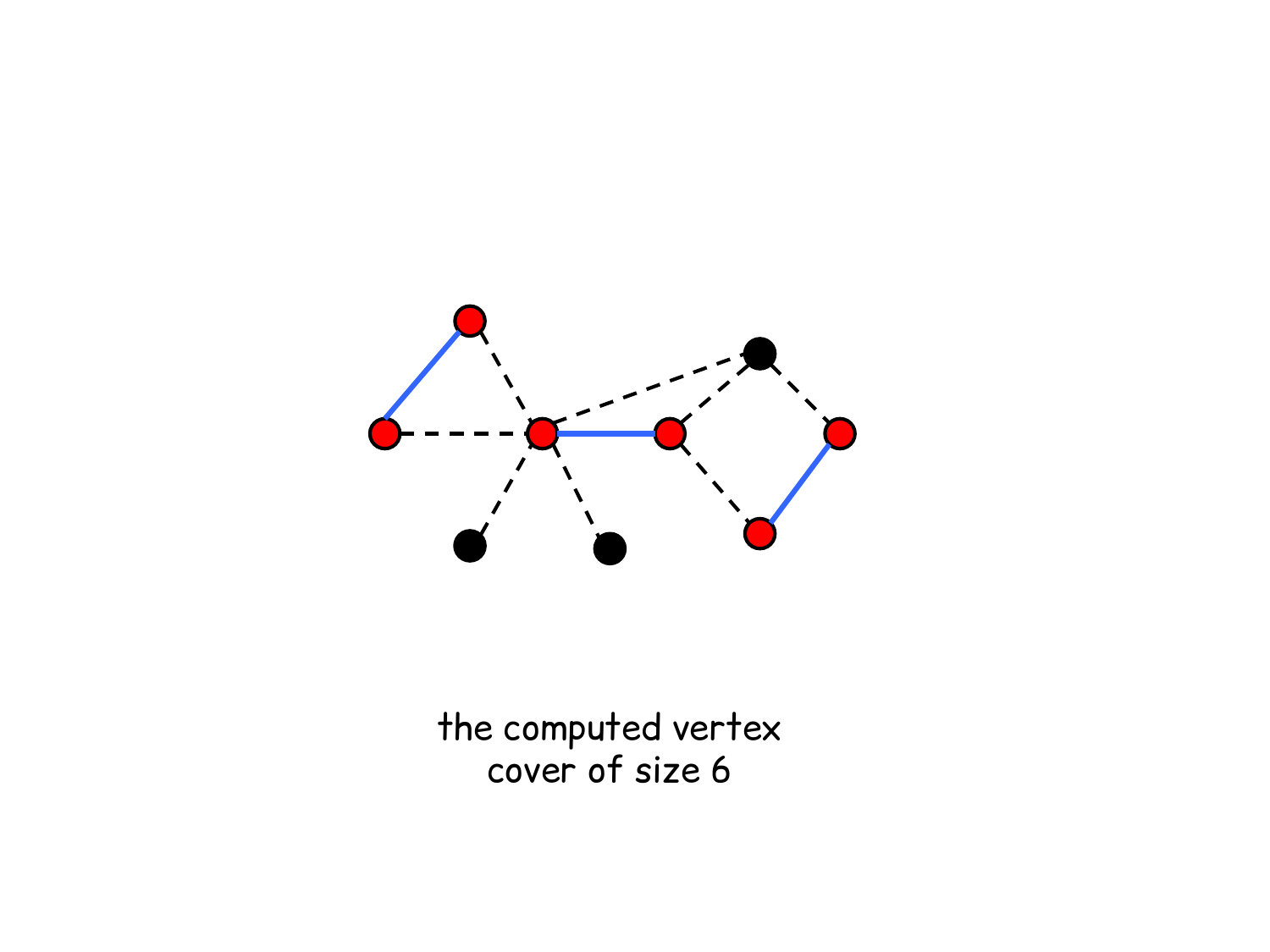

the computed vertex cover of size 6